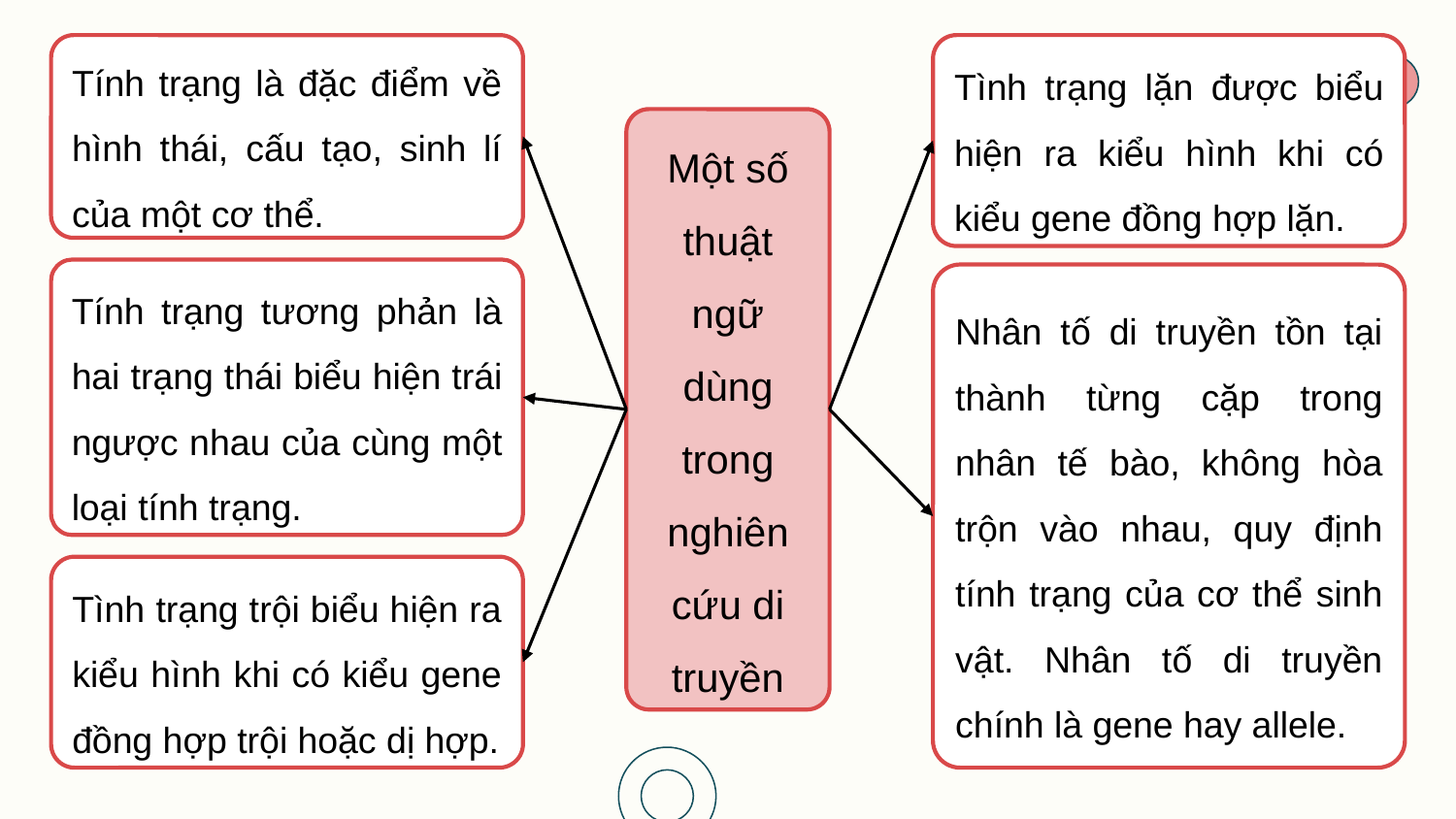

Tính trạng là đặc điểm về hình thái, cấu tạo, sinh lí của một cơ thể.
Tình trạng lặn được biểu hiện ra kiểu hình khi có kiểu gene đồng hợp lặn.
Một số thuật ngữ dùng trong nghiên cứu di truyền
Tính trạng tương phản là hai trạng thái biểu hiện trái ngược nhau của cùng một loại tính trạng.
Nhân tố di truyền tồn tại thành từng cặp trong nhân tế bào, không hòa trộn vào nhau, quy định tính trạng của cơ thể sinh vật. Nhân tố di truyền chính là gene hay allele.
Tình trạng trội biểu hiện ra kiểu hình khi có kiểu gene đồng hợp trội hoặc dị hợp.